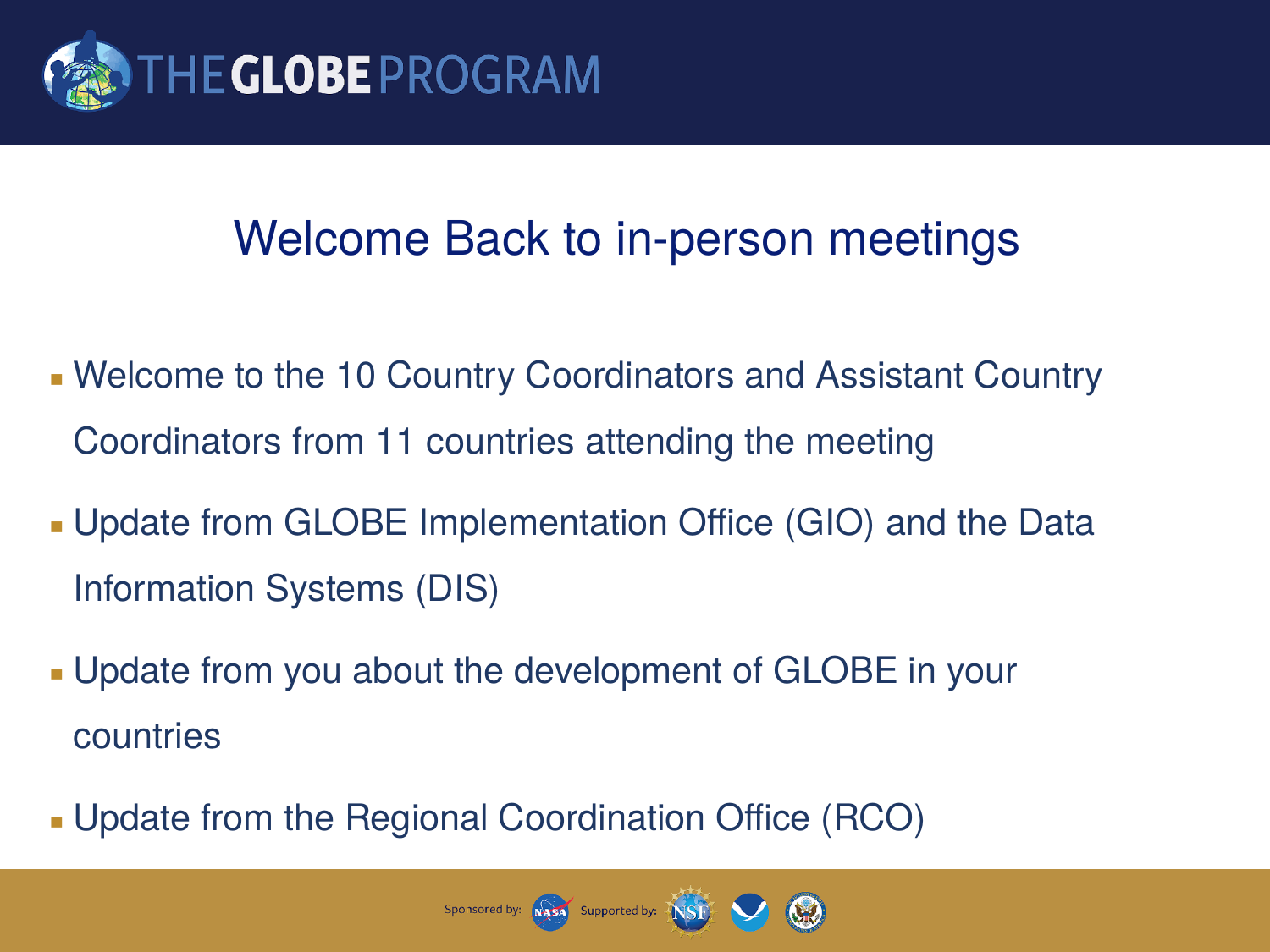

# Welcome Back to in-person meetings
Welcome to the 10 Country Coordinators and Assistant Country Coordinators from 11 countries attending the meeting
Update from GLOBE Implementation Office (GIO) and the Data Information Systems (DIS)
Update from you about the development of GLOBE in your countries
Update from the Regional Coordination Office (RCO)